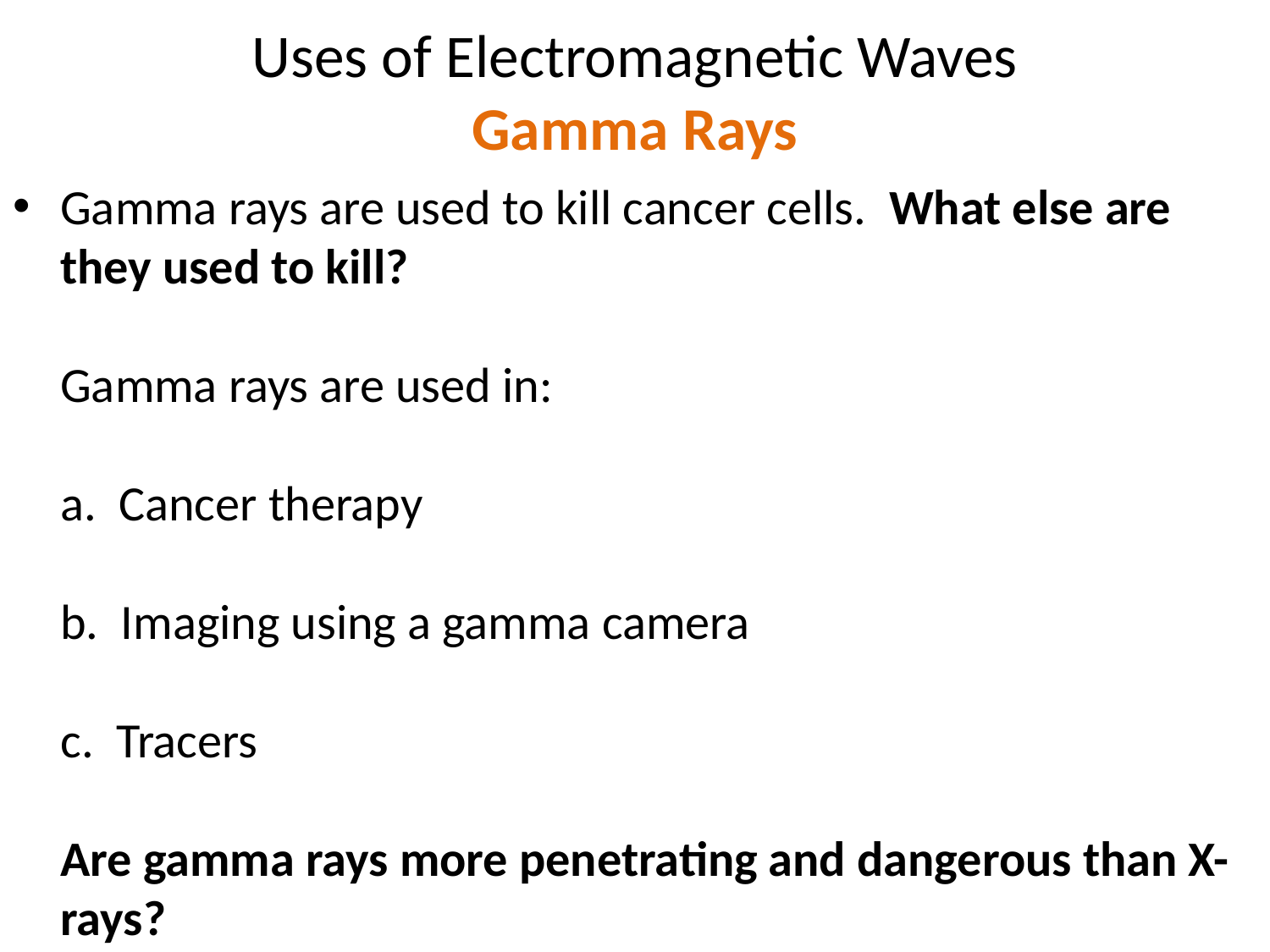

# Uses of Electromagnetic Waves Gamma Rays
Gamma rays are used to kill cancer cells.  What else are they used to kill?
Gamma rays are used in:
a.  Cancer therapy
b.  Imaging using a gamma camera
c.  Tracers
Are gamma rays more penetrating and dangerous than X-rays?